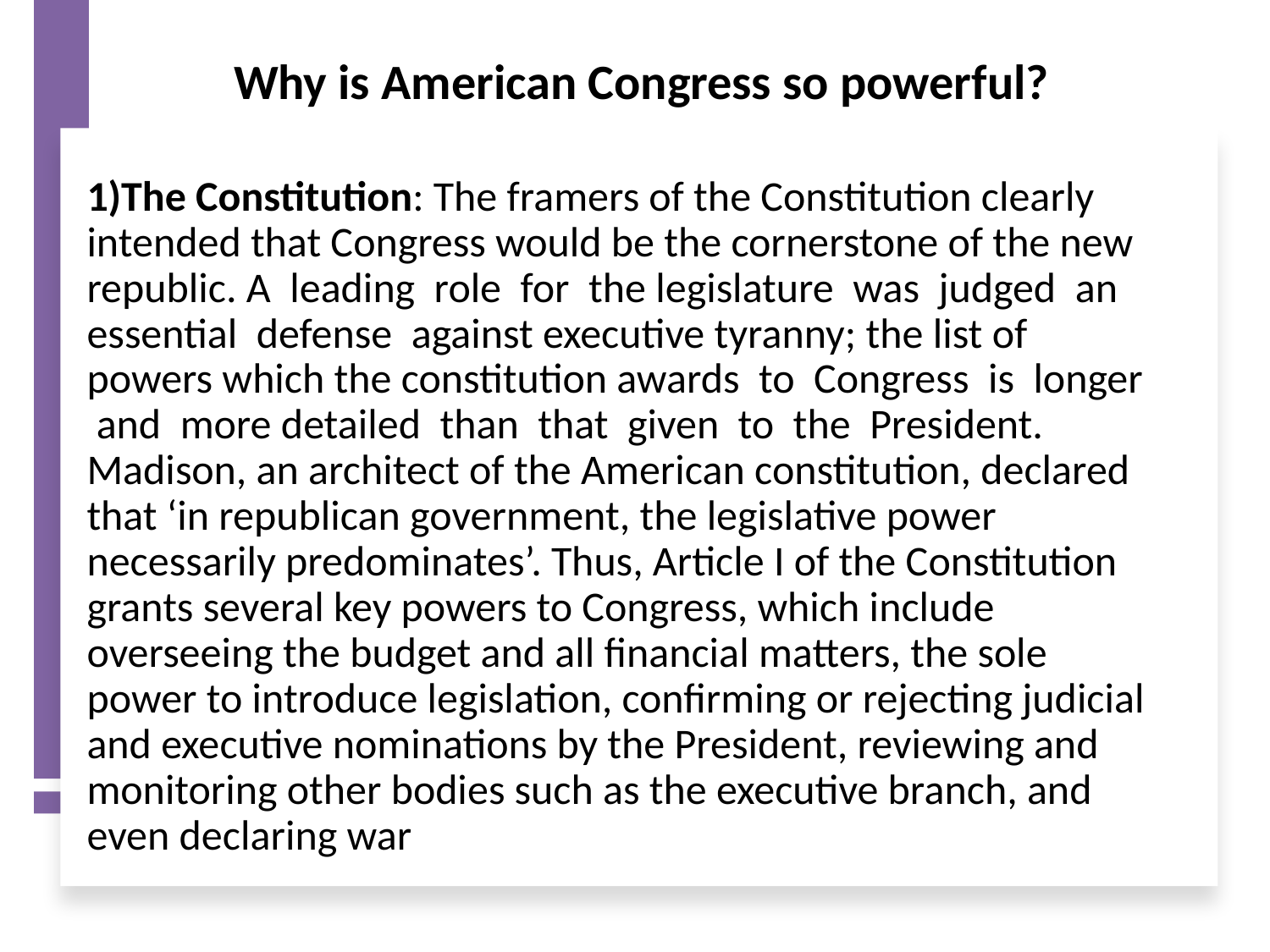

# Why is American Congress so powerful?

1)The Constitution: The framers of the Constitution clearly intended that Congress would be the cornerstone of the new republic. A  leading  role  for  the legislature  was  judged  an  essential  defense  against executive tyranny; the list of powers which the constitution awards  to  Congress  is  longer  and  more detailed  than  that  given  to  the  President. Madison, an architect of the American constitution, declared that ‘in republican government, the legislative power necessarily predominates’. Thus, Article I of the Constitution grants several key powers to Congress, which include overseeing the budget and all financial matters, the sole power to introduce legislation, confirming or rejecting judicial and executive nominations by the President, reviewing and monitoring other bodies such as the executive branch, and even declaring war